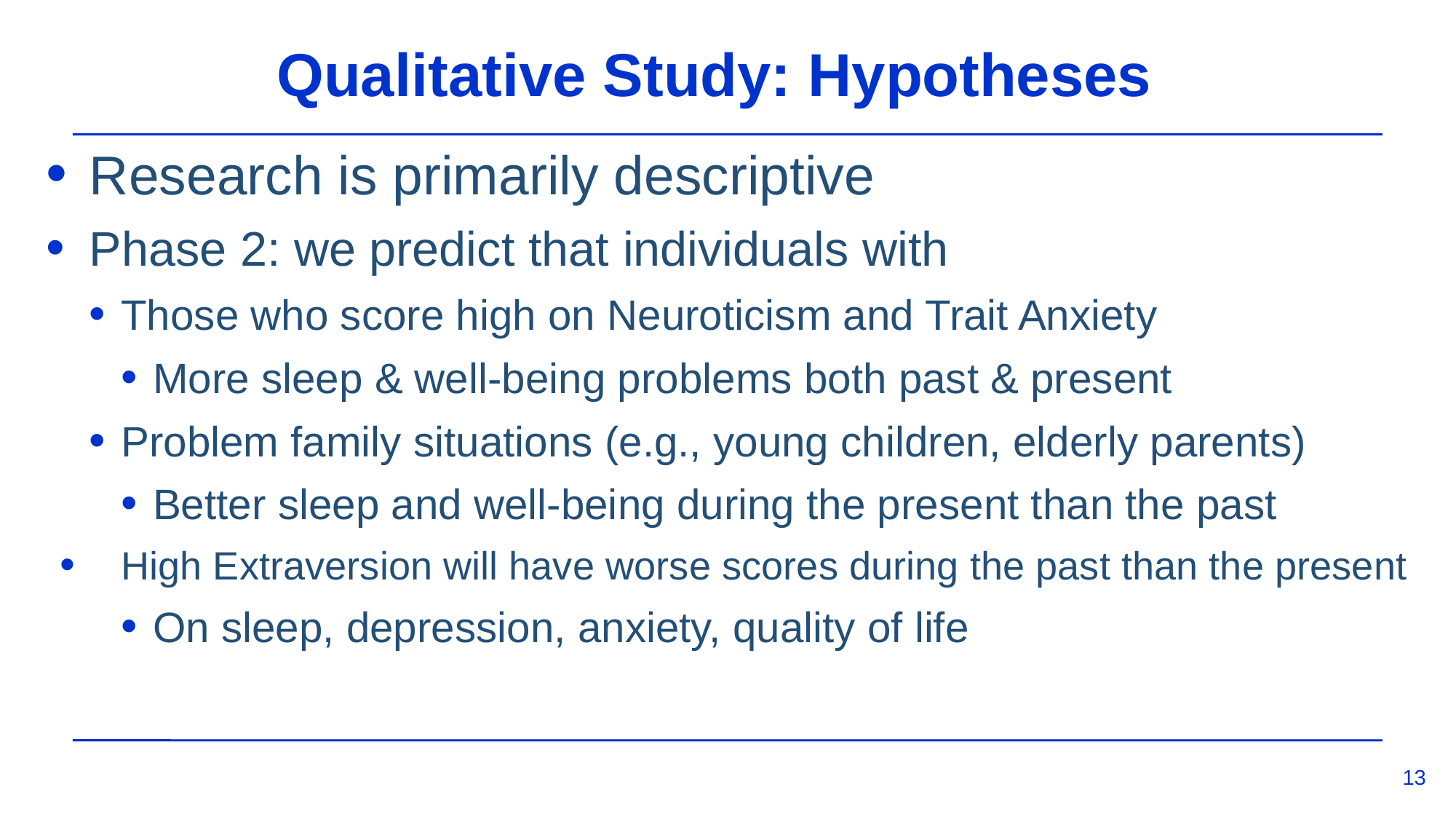

# Qualitative Study: Hypotheses
Research is primarily descriptive
Phase 2: we predict that individuals with
Those who score high on Neuroticism and Trait Anxiety
More sleep & well-being problems both past & present
Problem family situations (e.g., young children, elderly parents)
Better sleep and well-being during the present than the past
High Extraversion will have worse scores during the past than the present
On sleep, depression, anxiety, quality of life

13